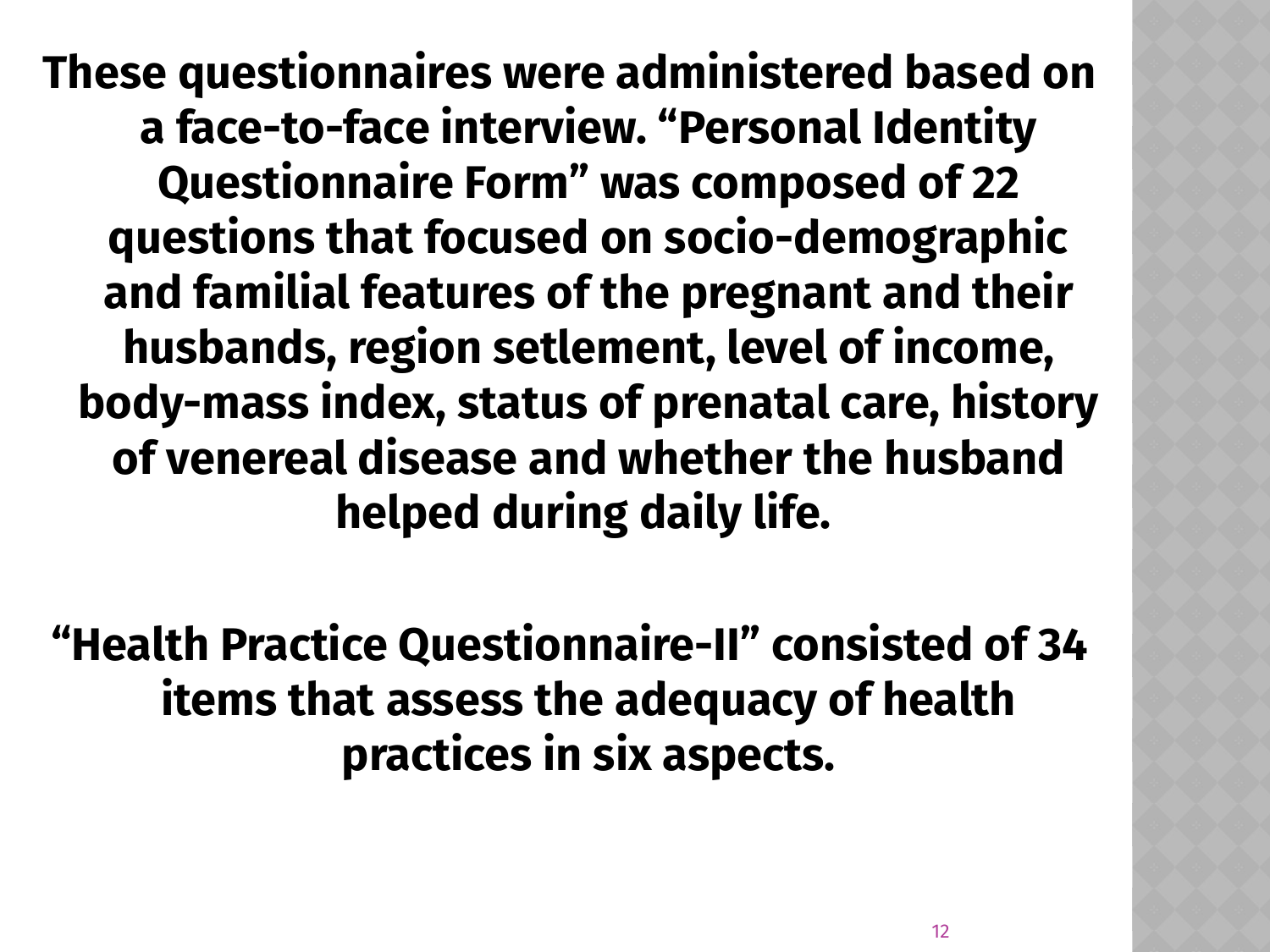

These questionnaires were administered based on a face-to-face interview. “Personal Identity Questionnaire Form” was composed of 22 questions that focused on socio-demographic and familial features of the pregnant and their husbands, region setlement, level of income, body-mass index, status of prenatal care, history of venereal disease and whether the husband helped during daily life.

“Health Practice Questionnaire-II” consisted of 34 items that assess the adequacy of health practices in six aspects.
12